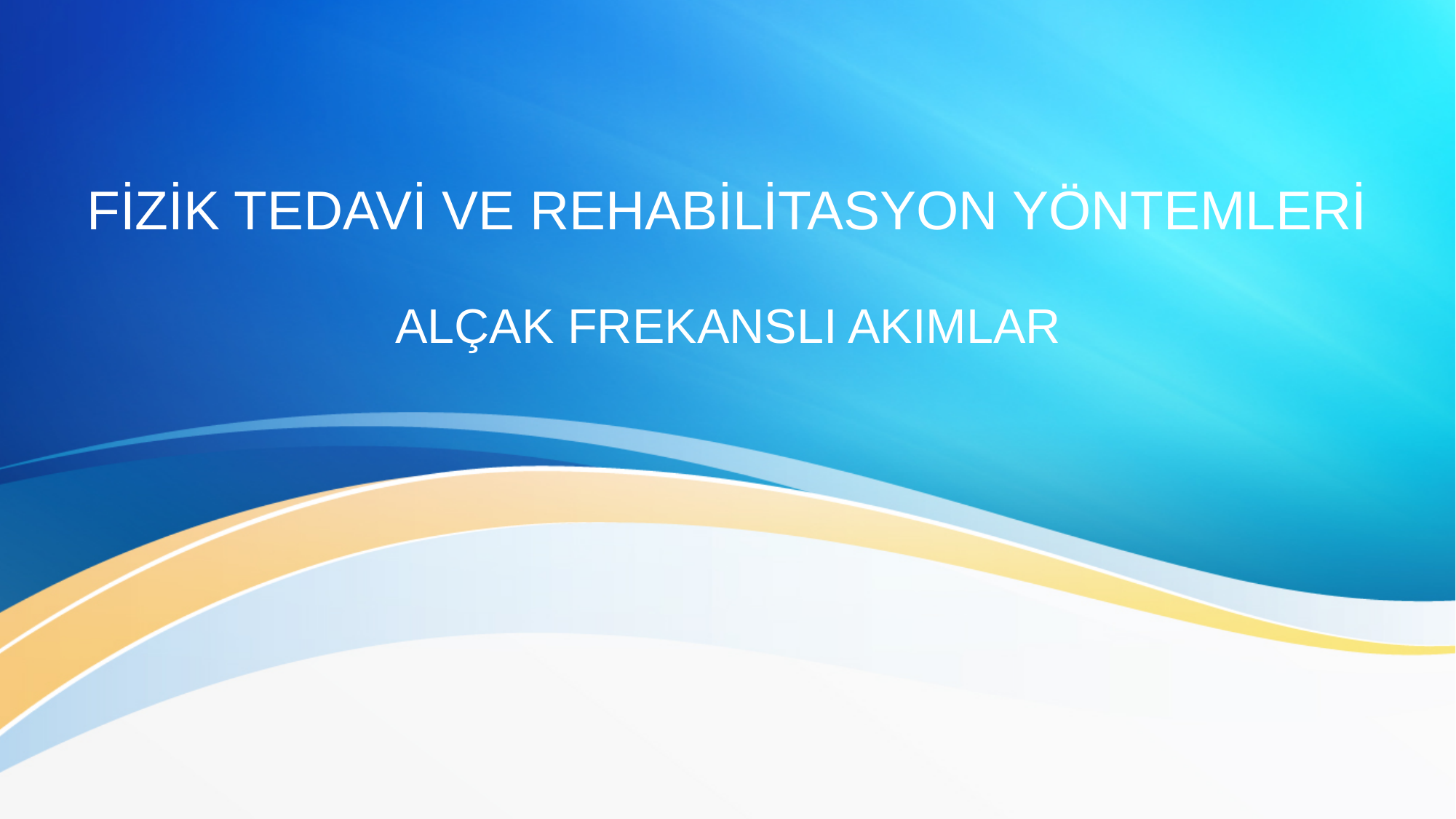

# FİZİK TEDAVİ VE REHABİLİTASYON YÖNTEMLERİ
ALÇAK FREKANSLI AKIMLAR